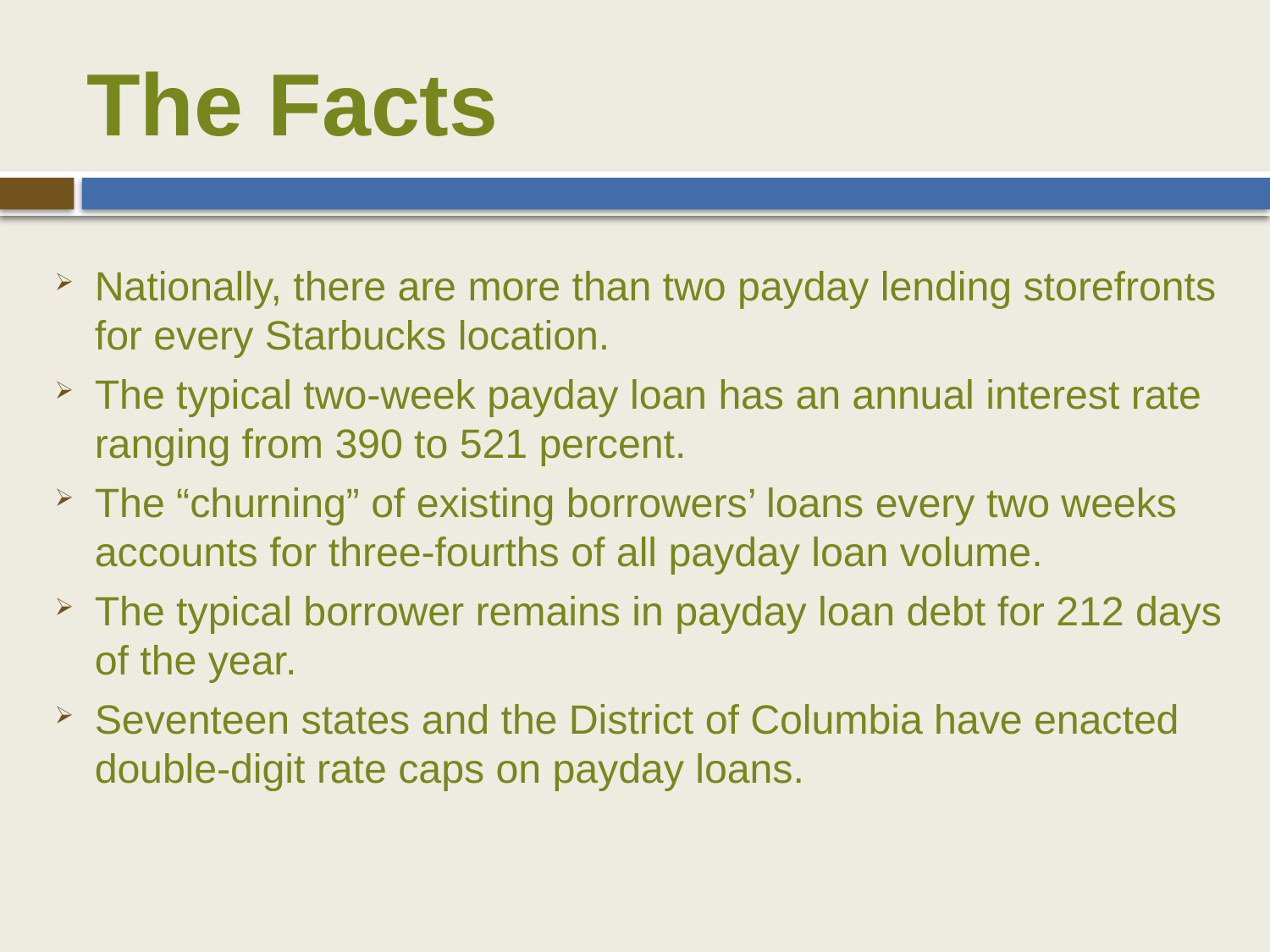

# The Facts
Nationally, there are more than two payday lending storefronts for every Starbucks location.
The typical two-week payday loan has an annual interest rate ranging from 390 to 521 percent.
The “churning” of existing borrowers’ loans every two weeks accounts for three-fourths of all payday loan volume.
The typical borrower remains in payday loan debt for 212 days of the year.
Seventeen states and the District of Columbia have enacted double-digit rate caps on payday loans.